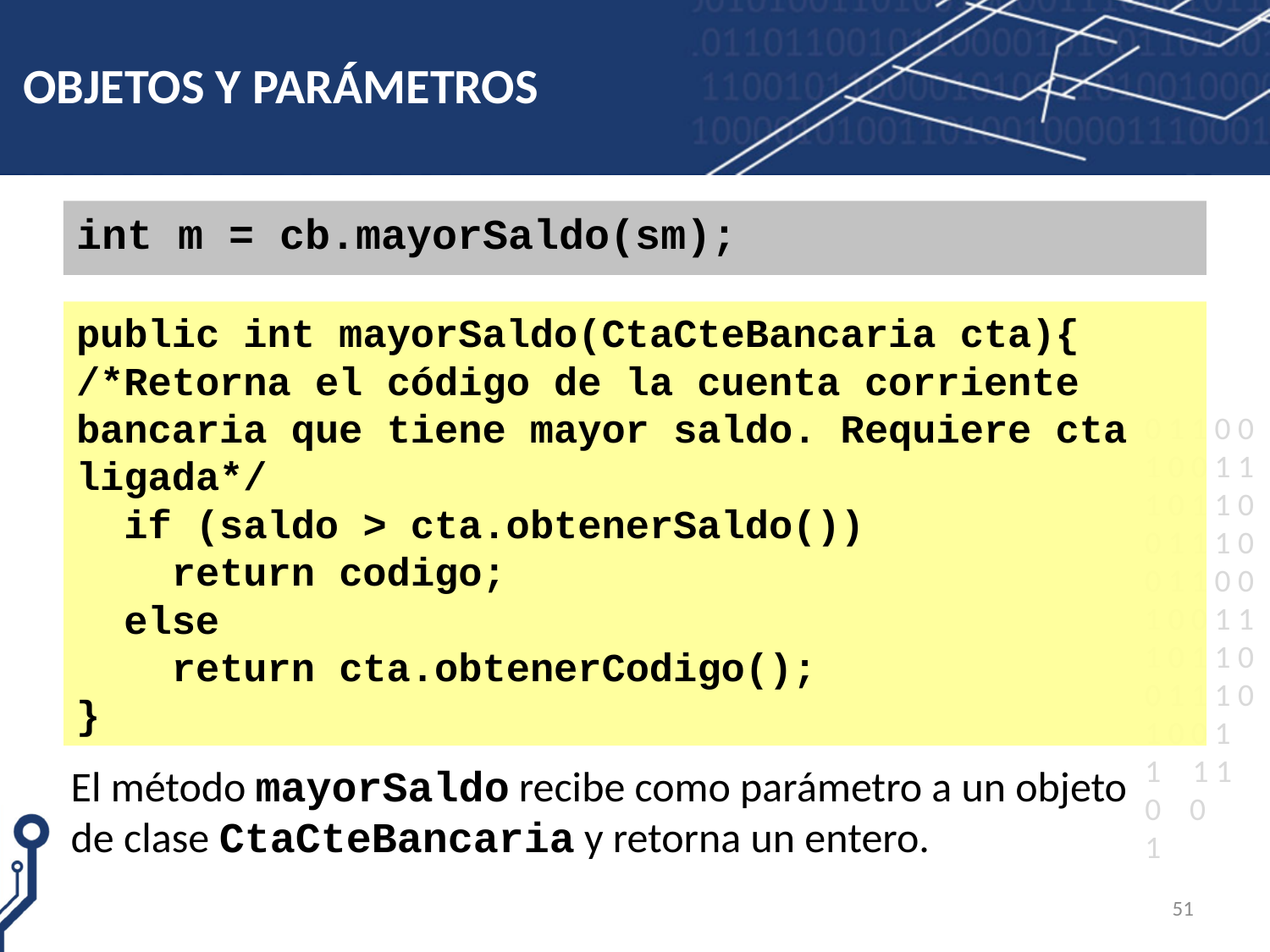

# OBJETOS Y PARÁMETROS
int m = cb.mayorSaldo(sm);

public int mayorSaldo(CtaCteBancaria cta){
/*Retorna el código de la cuenta corriente bancaria que tiene mayor saldo. Requiere cta ligada*/
  if (saldo > cta.obtenerSaldo())
    return codigo;
  else
    return cta.obtenerCodigo();
}
El método mayorSaldo recibe como parámetro a un objeto de clase CtaCteBancaria y retorna un entero.
51